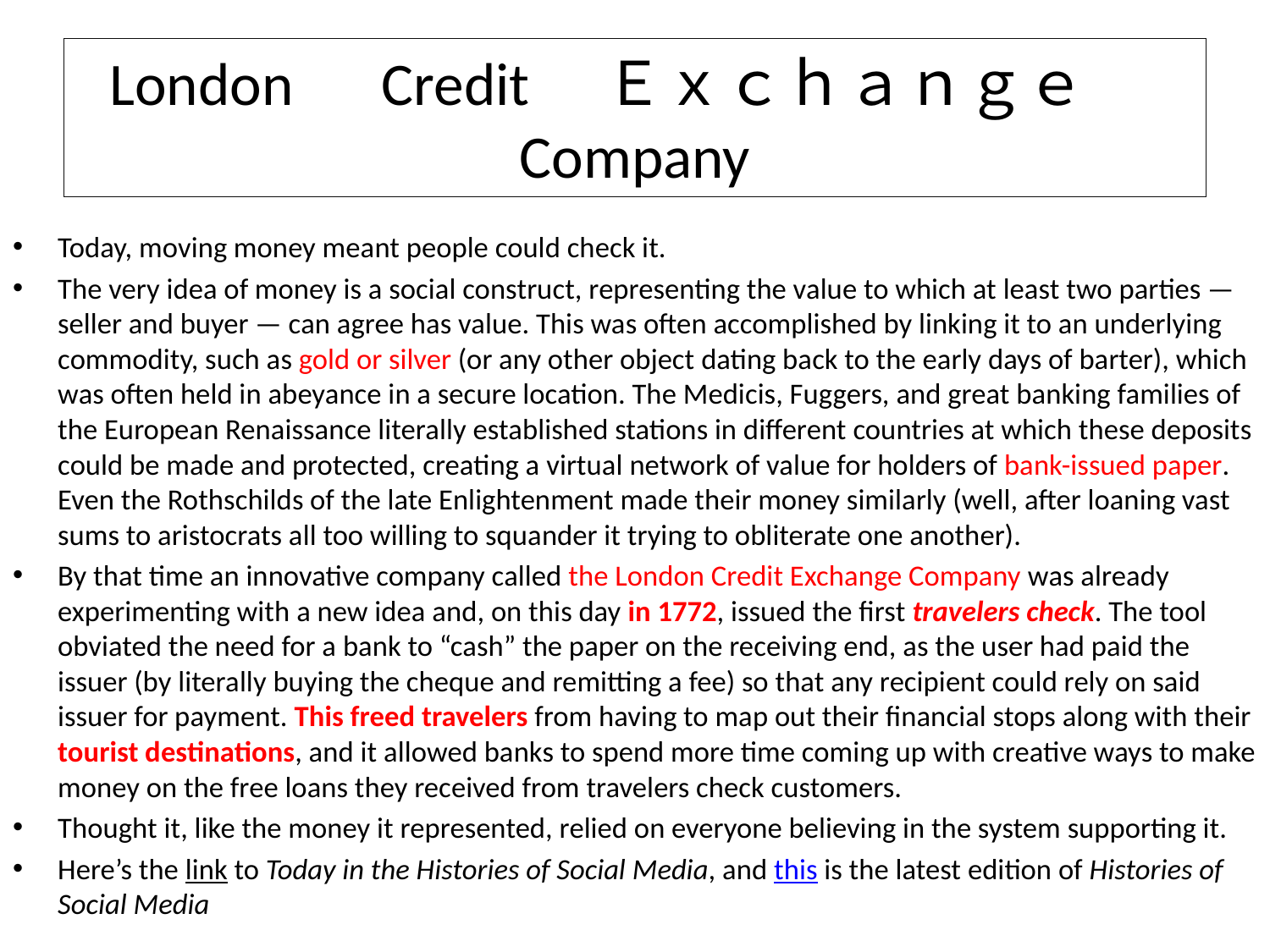

# London　Credit　Ｅｘｃｈａｎｇｅ　Company
Today, moving money meant people could check it.
The very idea of money is a social construct, representing the value to which at least two parties — seller and buyer — can agree has value. This was often accomplished by linking it to an underlying commodity, such as gold or silver (or any other object dating back to the early days of barter), which was often held in abeyance in a secure location. The Medicis, Fuggers, and great banking families of the European Renaissance literally established stations in different countries at which these deposits could be made and protected, creating a virtual network of value for holders of bank-issued paper. Even the Rothschilds of the late Enlightenment made their money similarly (well, after loaning vast sums to aristocrats all too willing to squander it trying to obliterate one another).
By that time an innovative company called the London Credit Exchange Company was already experimenting with a new idea and, on this day in 1772, issued the first travelers check. The tool obviated the need for a bank to “cash” the paper on the receiving end, as the user had paid the issuer (by literally buying the cheque and remitting a fee) so that any recipient could rely on said issuer for payment. This freed travelers from having to map out their financial stops along with their tourist destinations, and it allowed banks to spend more time coming up with creative ways to make money on the free loans they received from travelers check customers.
Thought it, like the money it represented, relied on everyone believing in the system supporting it.
Here’s the link to Today in the Histories of Social Media, and this is the latest edition of Histories of Social Media